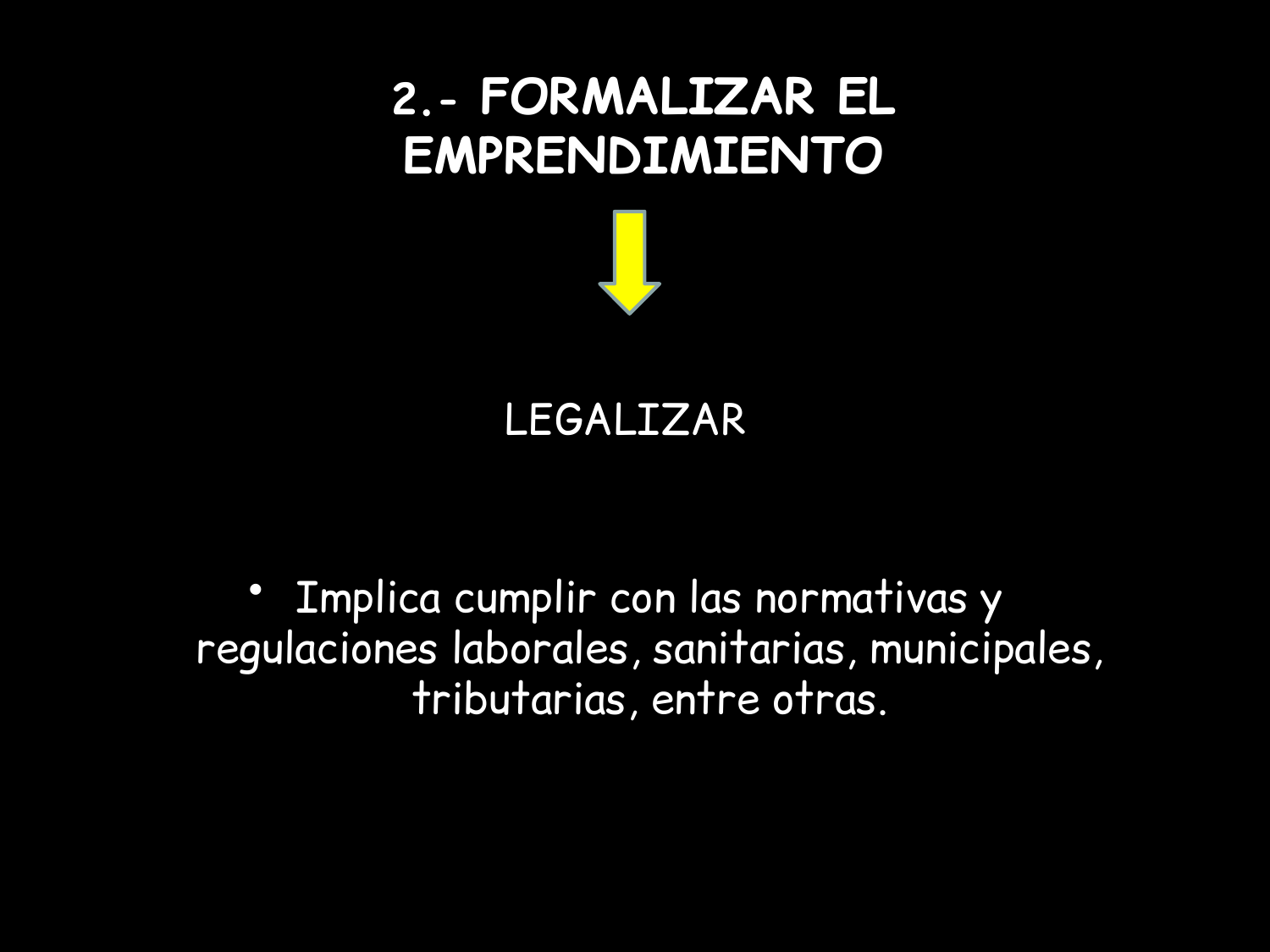

# 2.- FORMALIZAR EL EMPRENDIMIENTO

LEGALIZAR

Implica cumplir con las normativas y regulaciones laborales, sanitarias, municipales, tributarias, entre otras.

19